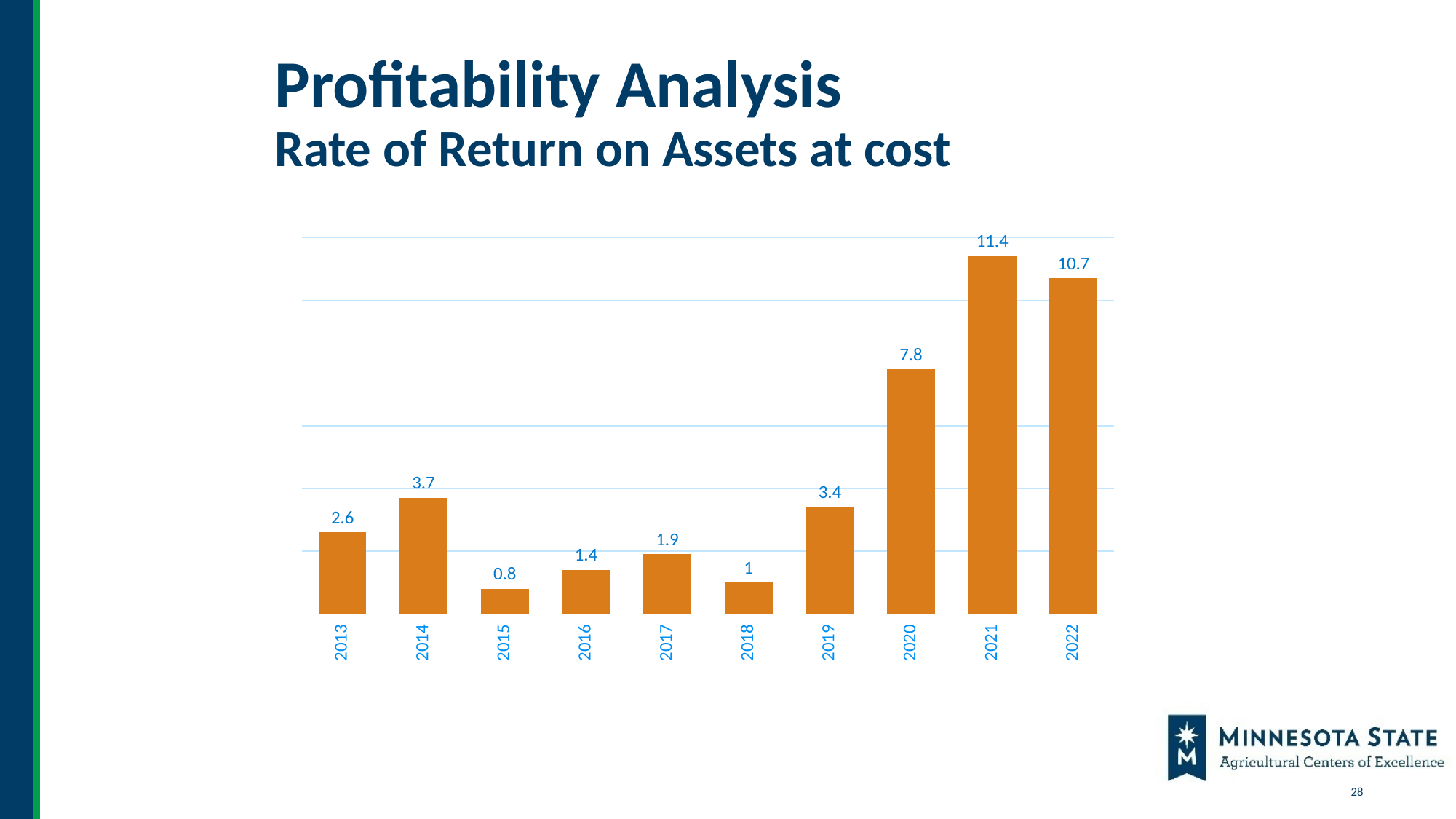

# Profitability Analysis Rate of Return on Assets at cost

### Chart

| Category | Return on Assets |
|---|---|
| 2013 | 2.6 |
| 2014 | 3.7 |
| 2015 | 0.8 |
| 2016 | 1.4 |
| 2017 | 1.9 |
| 2018 | 1.0 |
| 2019 | 3.4 |
| 2020 | 7.8 |
| 2021 | 11.4 |
| 2022 | 10.7 |